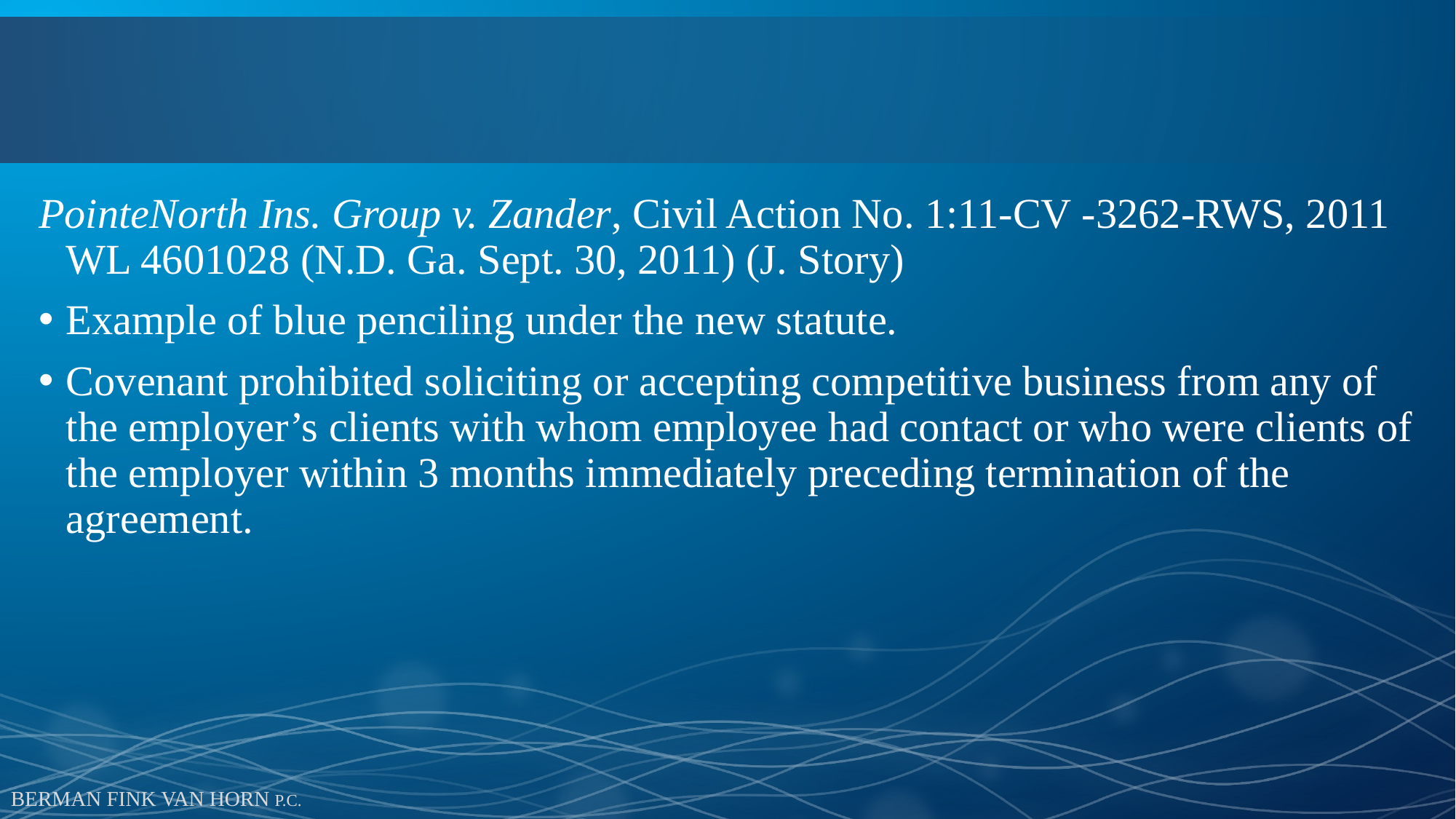

# Blue Penciling/Judicial Modification
PointeNorth Ins. Group v. Zander, Civil Action No. 1:11-CV -3262-RWS, 2011 WL 4601028 (N.D. Ga. Sept. 30, 2011) (J. Story)
Example of blue penciling under the new statute.
Covenant prohibited soliciting or accepting competitive business from any of the employer’s clients with whom employee had contact or who were clients of the employer within 3 months immediately preceding termination of the agreement.